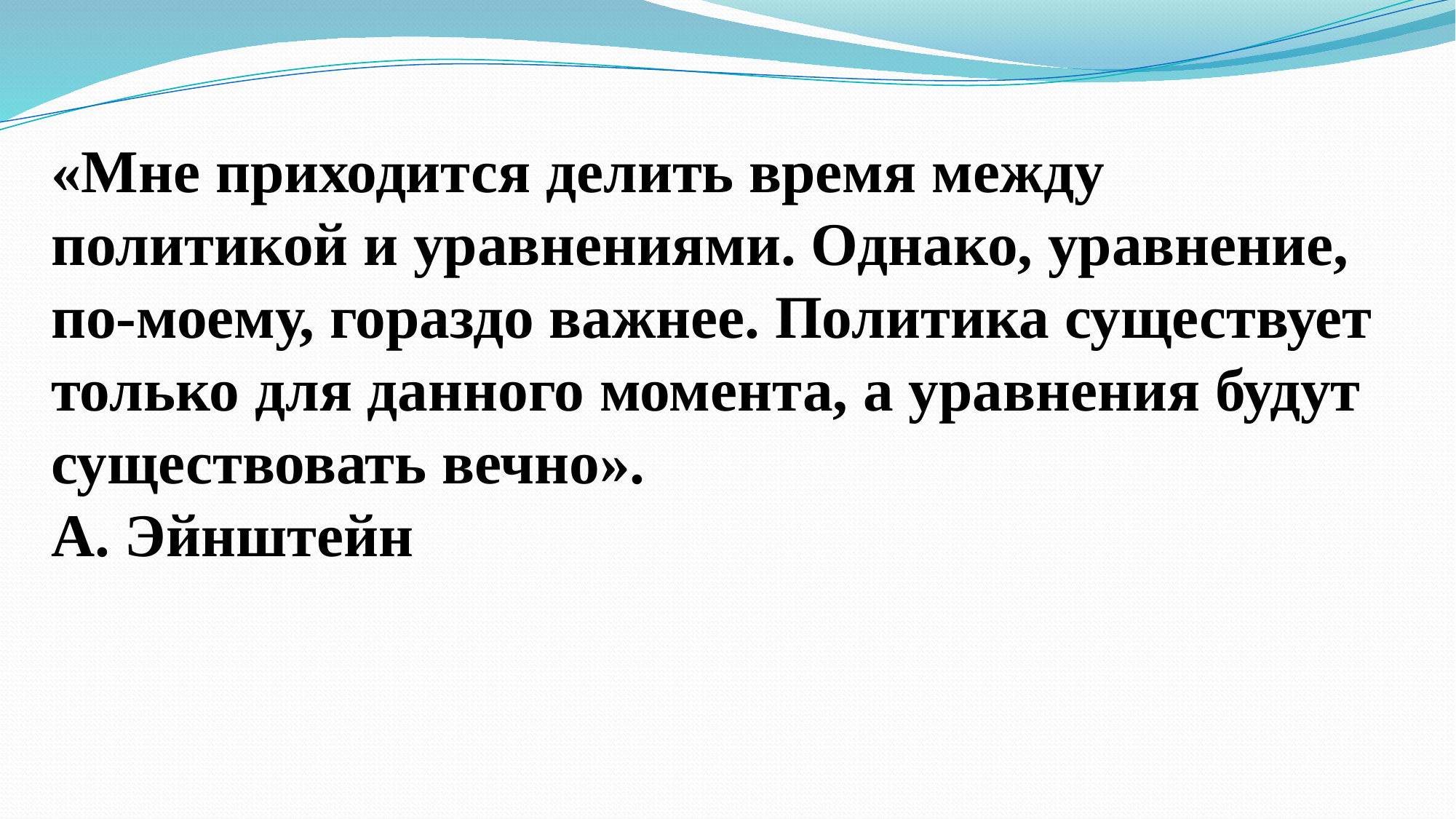

«Мне приходится делить время между политикой и уравнениями. Однако, уравнение, по-моему, гораздо важнее. Политика существует только для данного момента, а уравнения будут существовать вечно».
А. Эйнштейн